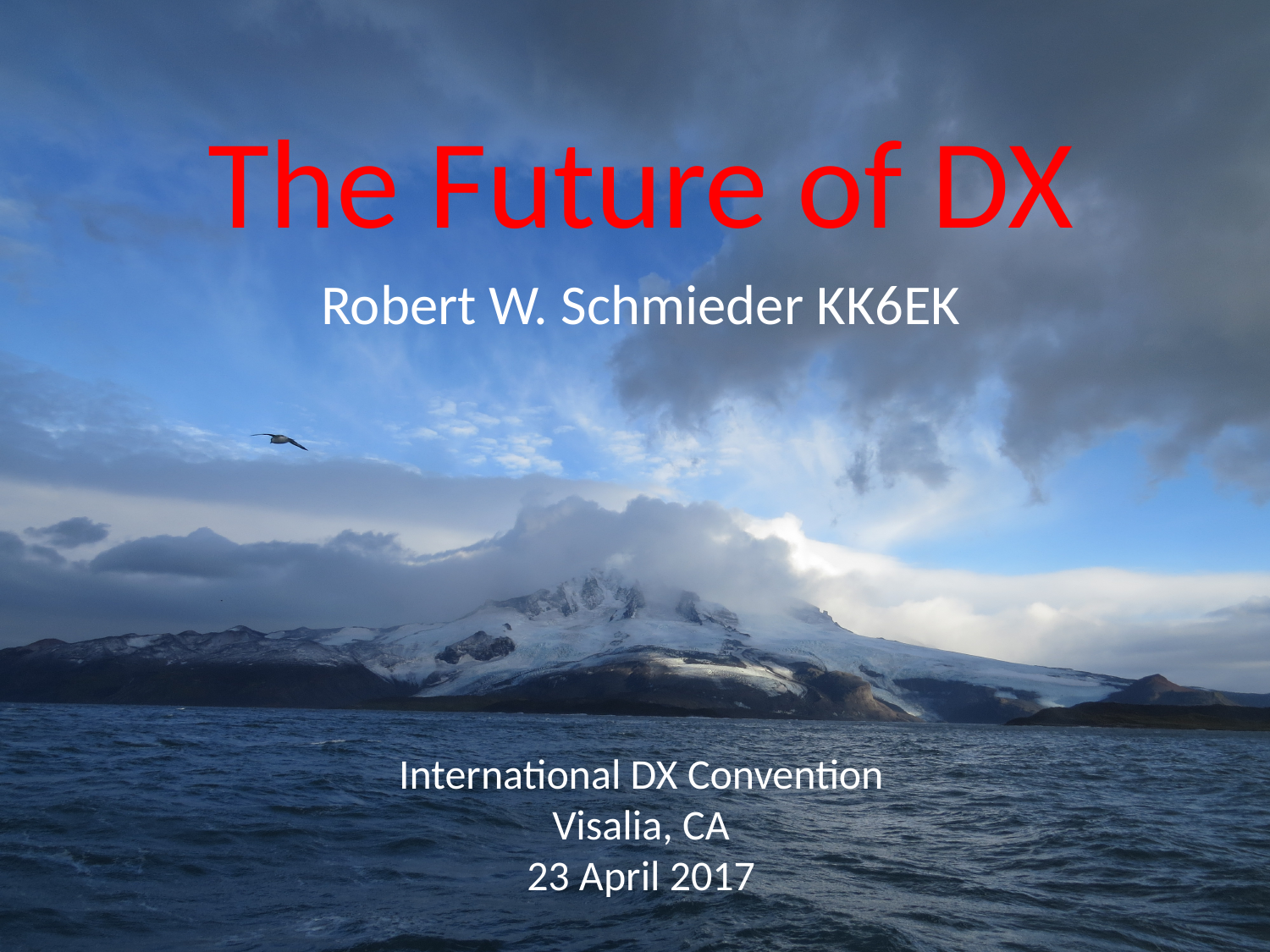

The Future of DX
Robert W. Schmieder KK6EK
International DX Convention
Visalia, CA
23 April 2017